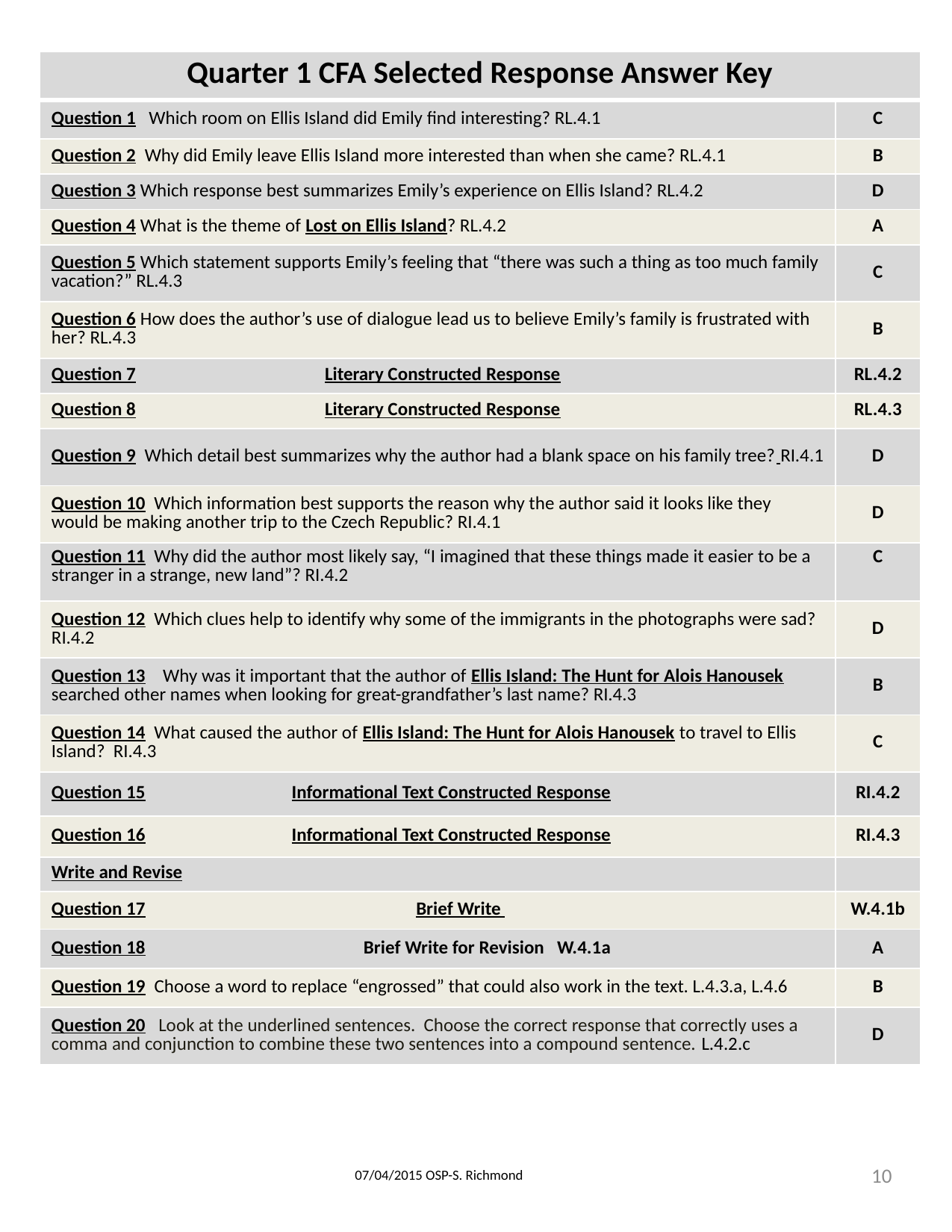

| Quarter 1 CFA Selected Response Answer Key |  |
| --- | --- |
| Question 1 Which room on Ellis Island did Emily find interesting? RL.4.1 | C |
| Question 2 Why did Emily leave Ellis Island more interested than when she came? RL.4.1 | B |
| Question 3 Which response best summarizes Emily’s experience on Ellis Island? RL.4.2 | D |
| Question 4 What is the theme of Lost on Ellis Island? RL.4.2 | A |
| Question 5 Which statement supports Emily’s feeling that “there was such a thing as too much family vacation?” RL.4.3 | C |
| Question 6 How does the author’s use of dialogue lead us to believe Emily’s family is frustrated with her? RL.4.3 | B |
| Question 7 Literary Constructed Response | RL.4.2 |
| Question 8 Literary Constructed Response | RL.4.3 |
| Question 9 Which detail best summarizes why the author had a blank space on his family tree? RI.4.1 | D |
| Question 10 Which information best supports the reason why the author said it looks like they would be making another trip to the Czech Republic? RI.4.1 | D |
| Question 11 Why did the author most likely say, “I imagined that these things made it easier to be a stranger in a strange, new land”? RI.4.2 | C |
| Question 12 Which clues help to identify why some of the immigrants in the photographs were sad? RI.4.2 | D |
| Question 13 Why was it important that the author of Ellis Island: The Hunt for Alois Hanousek searched other names when looking for great-grandfather’s last name? RI.4.3 | B |
| Question 14 What caused the author of Ellis Island: The Hunt for Alois Hanousek to travel to Ellis Island? RI.4.3 | C |
| Question 15 Informational Text Constructed Response | RI.4.2 |
| Question 16 Informational Text Constructed Response | RI.4.3 |
| Write and Revise |  |
| Question 17 Brief Write | W.4.1b |
| Question 18 Brief Write for Revision W.4.1a | A |
| Question 19 Choose a word to replace “engrossed” that could also work in the text. L.4.3.a, L.4.6 | B |
| Question 20 Look at the underlined sentences. Choose the correct response that correctly uses a comma and conjunction to combine these two sentences into a compound sentence. L.4.2.c | D |
10